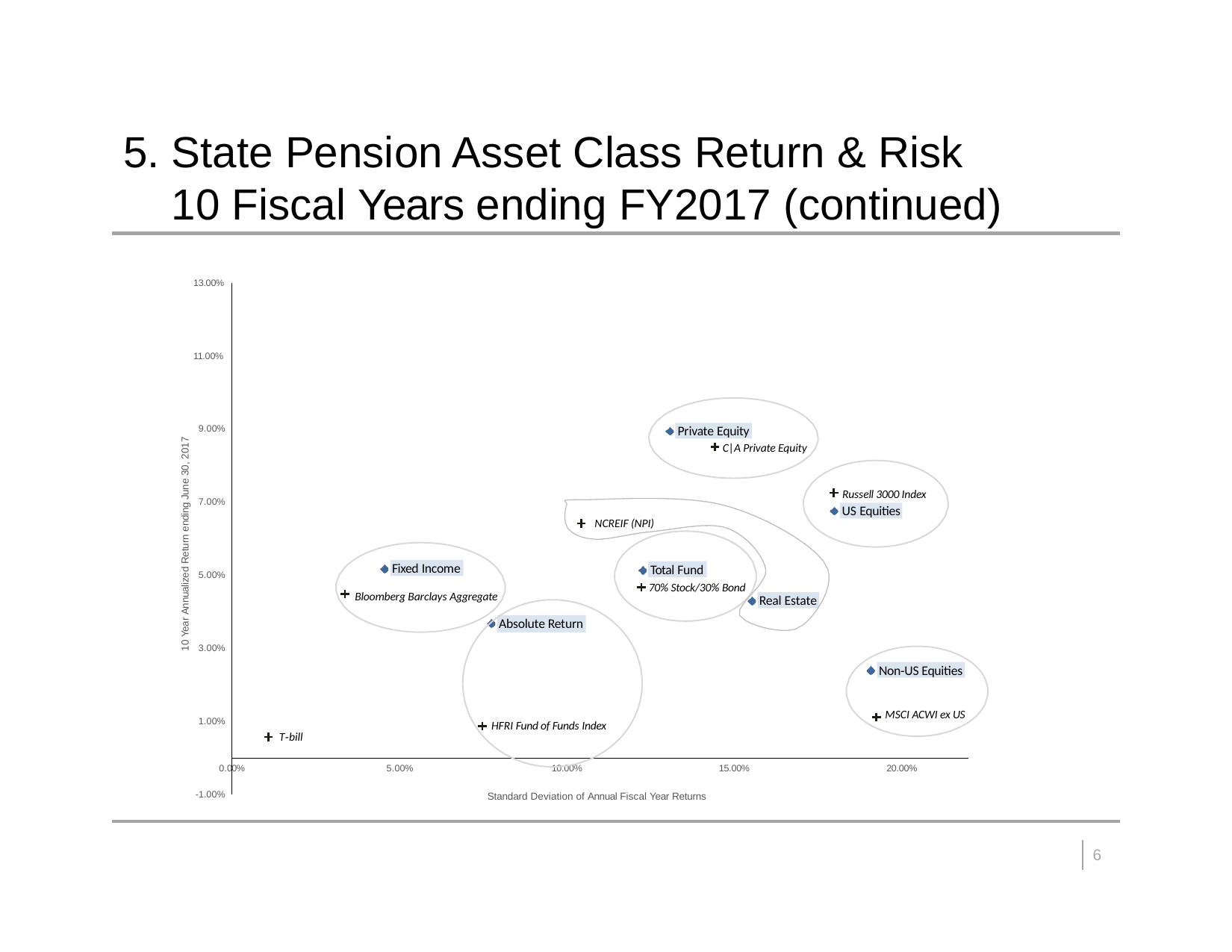

# 5. State Pension Asset Class Return & Risk  10 Fiscal Years ending FY2017 (continued)
13.00%

11.00%

9.00%
Private Equity
10 Year Annualized Return ending June 30, 2017

C|A Private Equity

Russell 3000 Index

7.00%

US Equities

NCREIF (NPI)

Fixed Income
Total Fund

5.00%
70% Stock/30% Bond

Bloomberg Barclays Aggregate

Real Estate

Absolute Return

3.00%

Non‐US Equities

MSCI ACWI ex US

1.00%
HFRI Fund of Funds Index

T‐bill

0.00%
5.00%
10.00%
15.00%
20.00%
-1.00%
Standard Deviation of Annual Fiscal Year Returns
6